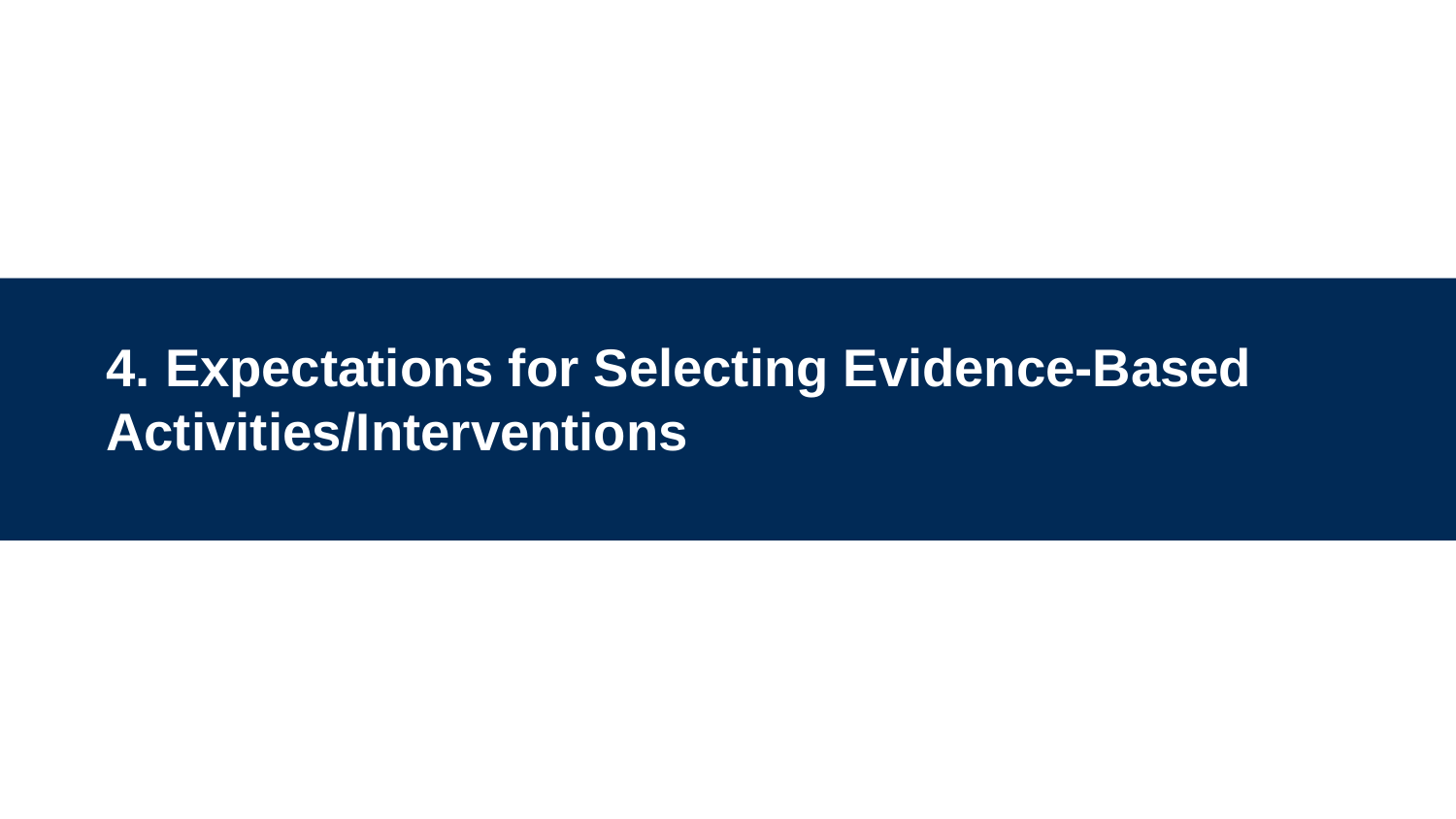

# 4. Expectations for Selecting Evidence-Based Activities/Interventions